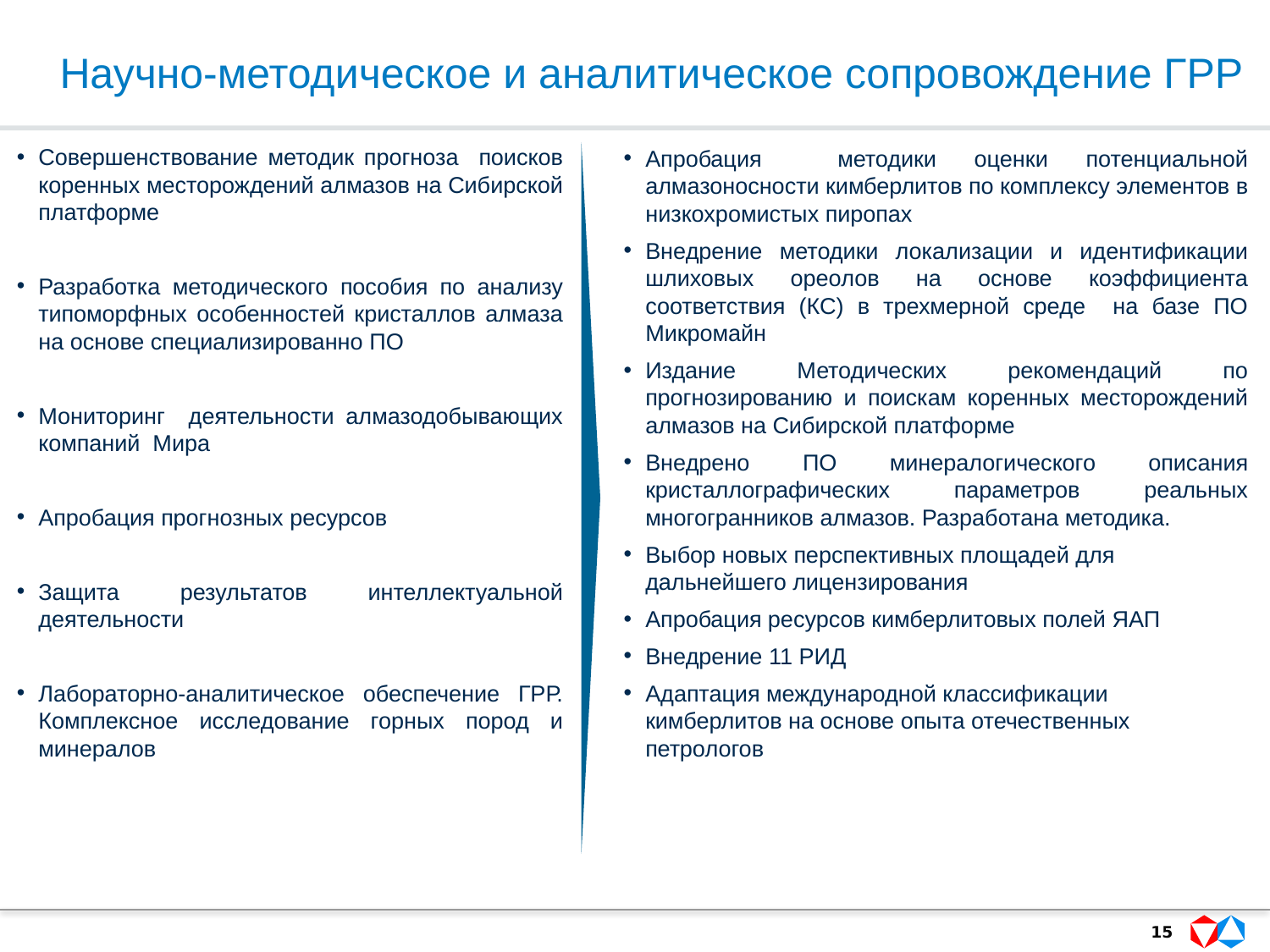

52_89 7_84 78_88 81_88 49_84
# Научно-методическое и аналитическое сопровождение ГРР

Апробация  методики оценки потенциальной алмазоносности кимберлитов по комплексу элементов в низкохромистых пиропах
Внедрение методики локализации и идентификации шлиховых ореолов на основе коэффициента соответствия (КС) в трехмерной среде  на базе ПО Микромайн
Издание Методических рекомендаций по прогнозированию и поискам коренных месторождений алмазов на Сибирской платформе
Внедрено ПО минералогического описания кристаллографических параметров реальных многогранников алмазов. Разработана методика.
Выбор новых перспективных площадей для дальнейшего лицензирования
Апробация ресурсов кимберлитовых полей ЯАП
Внедрение 11 РИД
Адаптация международной классификации кимберлитов на основе опыта отечественных петрологов

Совершенствование методик прогноза  поисков коренных месторождений алмазов на Сибирской платформе

Разработка методического пособия по анализу типоморфных особенностей кристаллов алмаза на основе специализированно ПО

Мониторинг  деятельности алмазодобывающих компаний  Мира

Апробация прогнозных ресурсов

Защита результатов интеллектуальной деятельности

Лабораторно-аналитическое обеспечение ГРР. Комплексное исследование горных пород и минералов